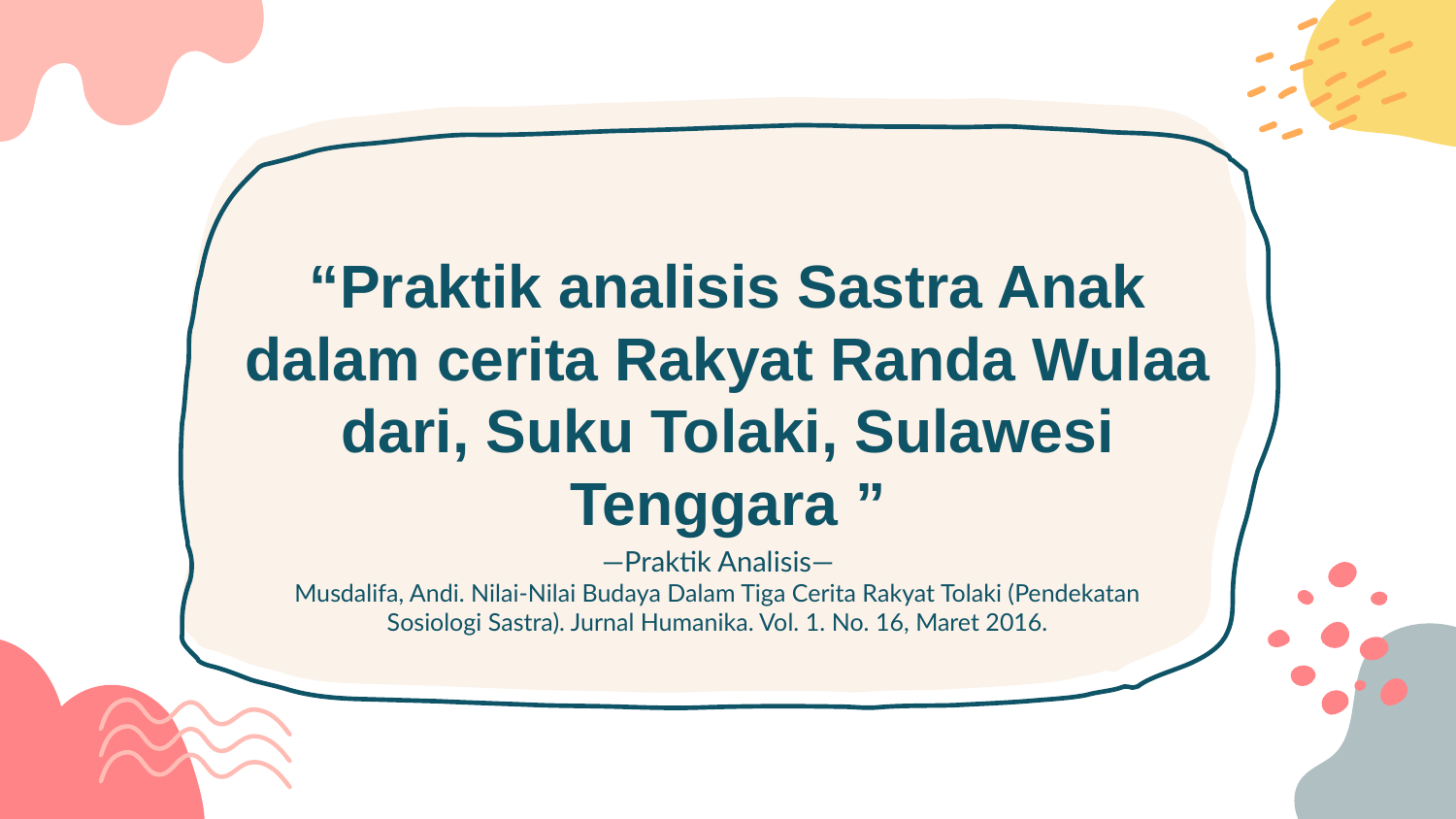

# “Praktik analisis Sastra Anak dalam cerita Rakyat Randa Wulaa dari, Suku Tolaki, Sulawesi Tenggara ”
—Praktik Analisis—
Musdalifa, Andi. Nilai-Nilai Budaya Dalam Tiga Cerita Rakyat Tolaki (Pendekatan Sosiologi Sastra). Jurnal Humanika. Vol. 1. No. 16, Maret 2016.